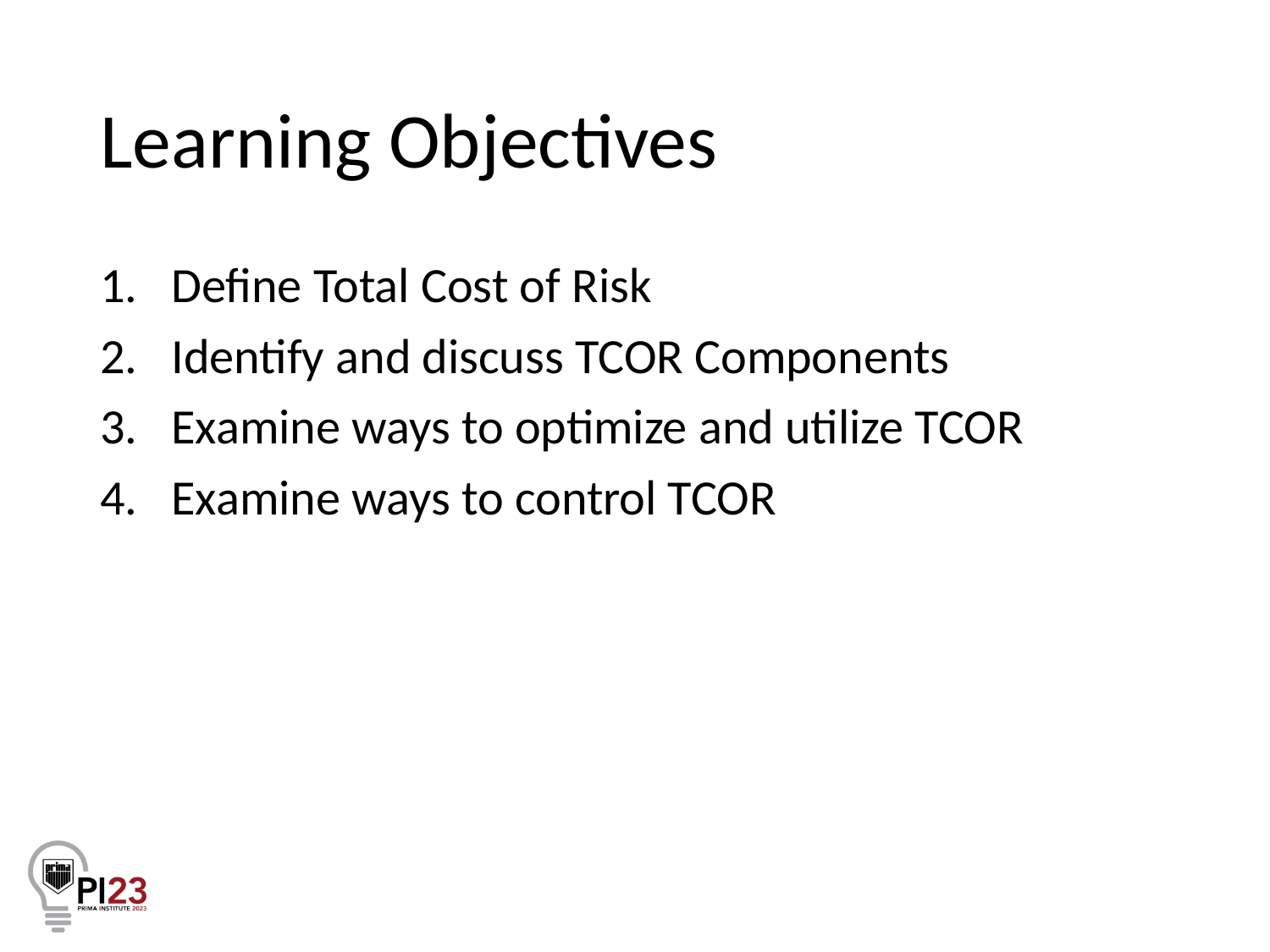

# Learning Objectives
Define Total Cost of Risk
Identify and discuss TCOR Components
Examine ways to optimize and utilize TCOR
Examine ways to control TCOR